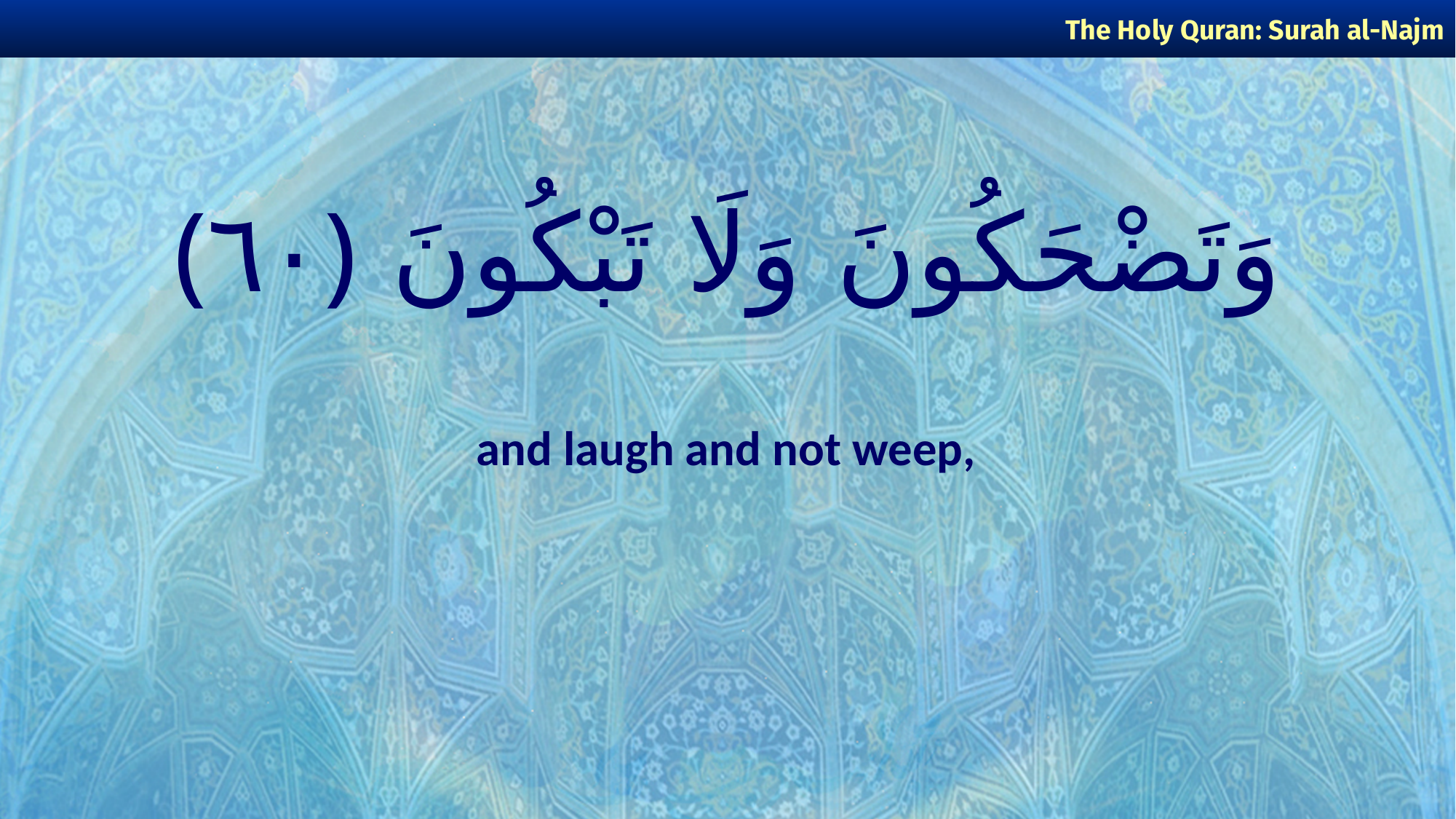

The Holy Quran: Surah al-Najm
# وَتَضْحَكُونَ وَلَا تَبْكُونَ ﴿٦٠﴾
and laugh and not weep,